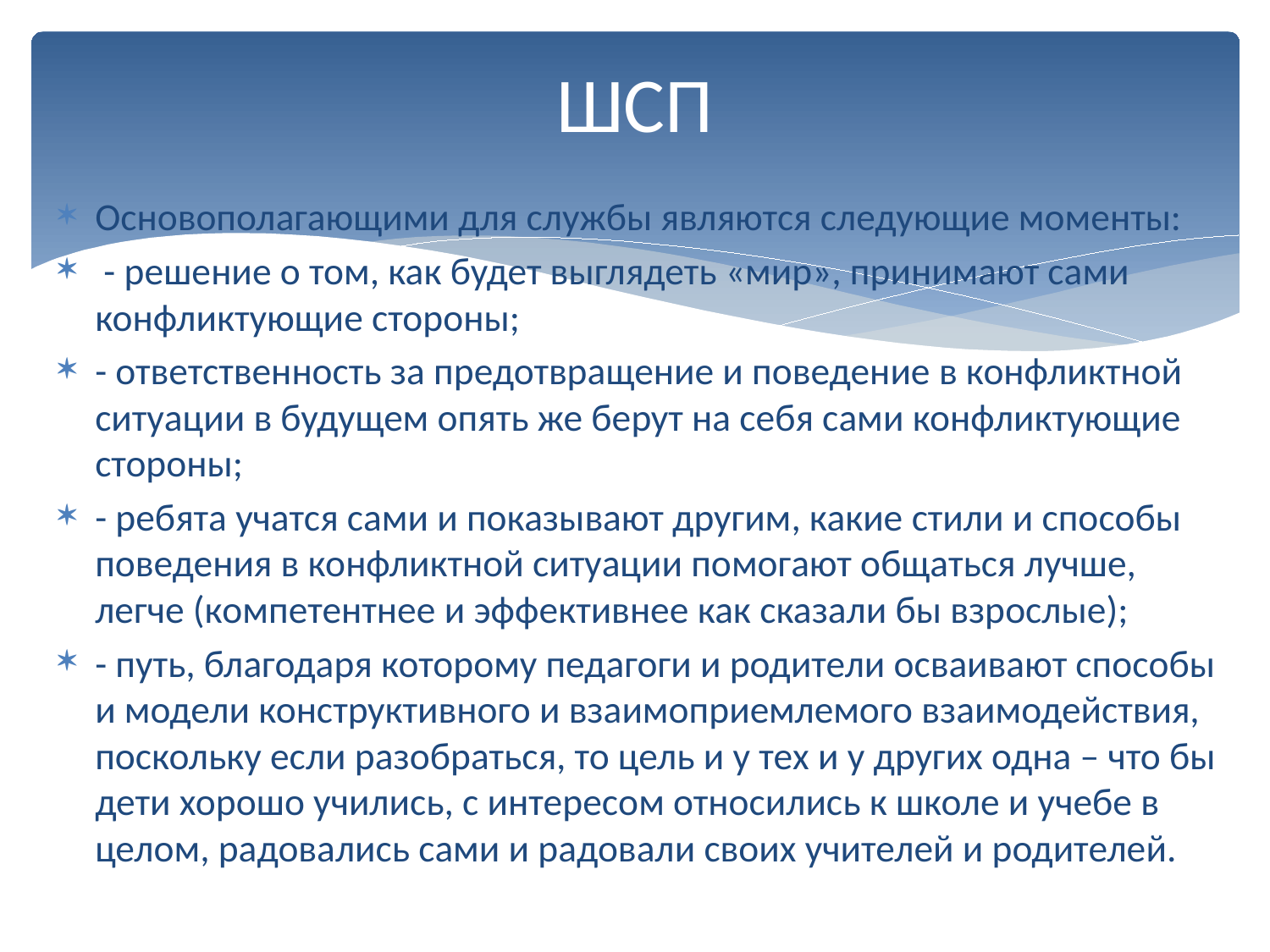

# ШСП
Основополагающими для службы являются следующие моменты:
 - решение о том, как будет выглядеть «мир», принимают сами конфликтующие стороны;
- ответственность за предотвращение и поведение в конфликтной ситуации в будущем опять же берут на себя сами конфликтующие стороны;
- ребята учатся сами и показывают другим, какие стили и способы поведения в конфликтной ситуации помогают общаться лучше, легче (компетентнее и эффективнее как сказали бы взрослые);
- путь, благодаря которому педагоги и родители осваивают способы и модели конструктивного и взаимоприемлемого взаимодействия, поскольку если разобраться, то цель и у тех и у других одна – что бы дети хорошо учились, с интересом относились к школе и учебе в целом, радовались сами и радовали своих учителей и родителей.